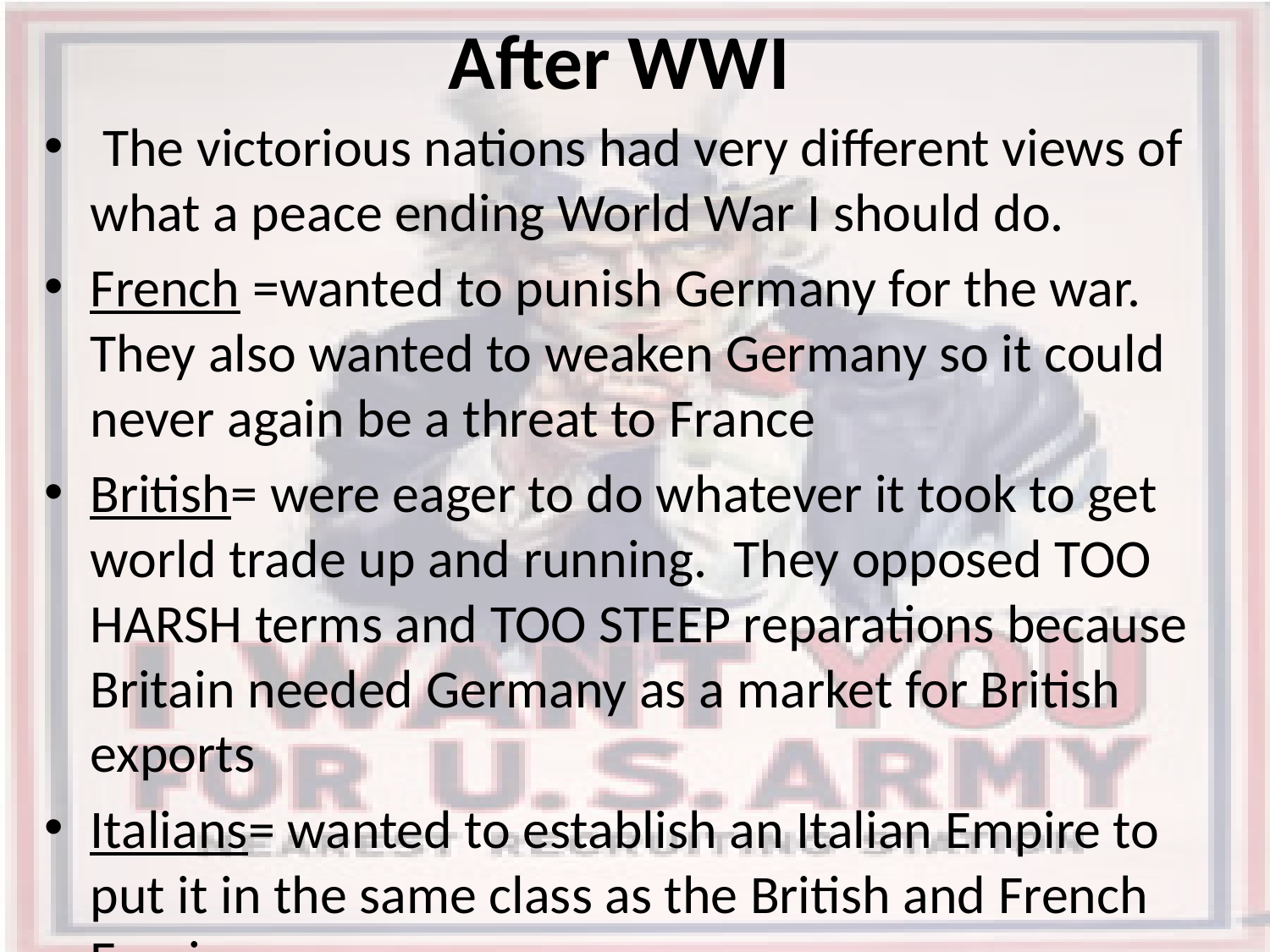

# After WWI
 The victorious nations had very different views of what a peace ending World War I should do.
French =wanted to punish Germany for the war.  They also wanted to weaken Germany so it could never again be a threat to France
British= were eager to do whatever it took to get world trade up and running.  They opposed TOO HARSH terms and TOO STEEP reparations because Britain needed Germany as a market for British exports
Italians= wanted to establish an Italian Empire to put it in the same class as the British and French Empires.